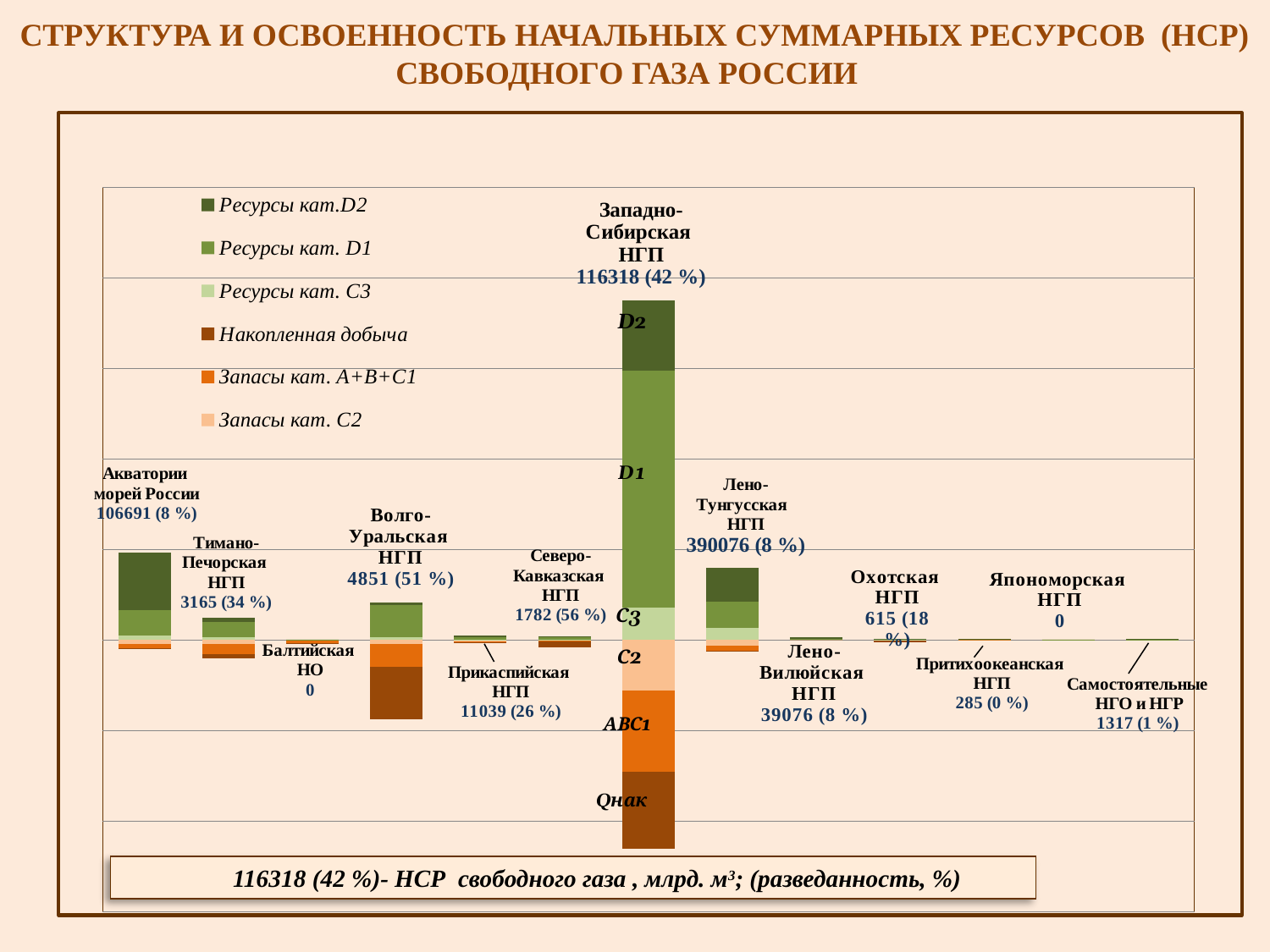

# Структура и освоенность начальных суммарных ресурсов  (НСР) свободного газа России

### Chart

| Category | Запасы кат. C2 | Запасы кат. A+B+C1 | Накопленная добыча | Ресурсы кат. C3 | Ресурсы кат. D1 | Ресурсы кат.D2 |
|---|---|---|---|---|---|---|
| Акватории морей России | -0.4700000000000001 | -0.4800000000000003 | -0.030000000000000002 | 0.4700000000000001 | 2.7800000000000002 | 6.39 |
| Тимано-Печорская НГП | -0.4800000000000003 | -1.1 | -0.4700000000000001 | 0.2900000000000003 | 1.6600000000000001 | 0.44 |
| Балтийская НО | -0.1 | -0.25 | -0.1 | 0.0020000000000000052 | 0.02000000000000001 | 0.0010000000000000041 |
| Волго-Уральская НГП | -0.4900000000000003 | -2.4699999999999998 | -5.85 | 0.26 | 3.6 | 0.23 |
| Прикаспийская НГП | -0.2 | -0.1 | -0.010000000000000005 | 0.003000000000000009 | 0.25 | 0.22 |
| Северо-Кавказская НГП | -0.04000000000000002 | -0.12000000000000002 | -0.7100000000000006 | 0.04000000000000002 | 0.27 | 0.05 |
| Западно-Сибирская НГП | -5.6099999999999985 | -8.92 | -8.540000000000001 | 3.57 | 26.19 | 7.7 |
| Лено-Тунгусская НГП | -0.68 | -0.53 | -0.010000000000000005 | 1.29 | 2.9299999999999997 | 3.77 |
| Лено-Вилюйская НГП | 0.0 | 0.0 | 0.0 | 0.0 | 0.1 | 0.2 |
| Охотская НГП | -0.010000000000000005 | -0.030000000000000002 | -0.2 | 0.030000000000000002 | 0.04000000000000002 | 0.030000000000000002 |
| Притихоокеанская НГП | -0.010000000000000005 | -0.010000000000000005 | 0.0 | 0.0 | 0.0010000000000000041 | 0.07000000000000002 |
| Япономорская НГП | -0.010000000000000005 | -0.010000000000000005 | 0.0 | 0.0 | 0.010000000000000005 | 0.003000000000000009 |
| Самостоятельные НГО | -0.010000000000000005 | -0.02000000000000001 | 0.0 | 0.004000000000000011 | 0.02000000000000001 | 0.05 |

116318 (42 %)- НСР  свободного газа , млрд. м3; (разведанность, %)